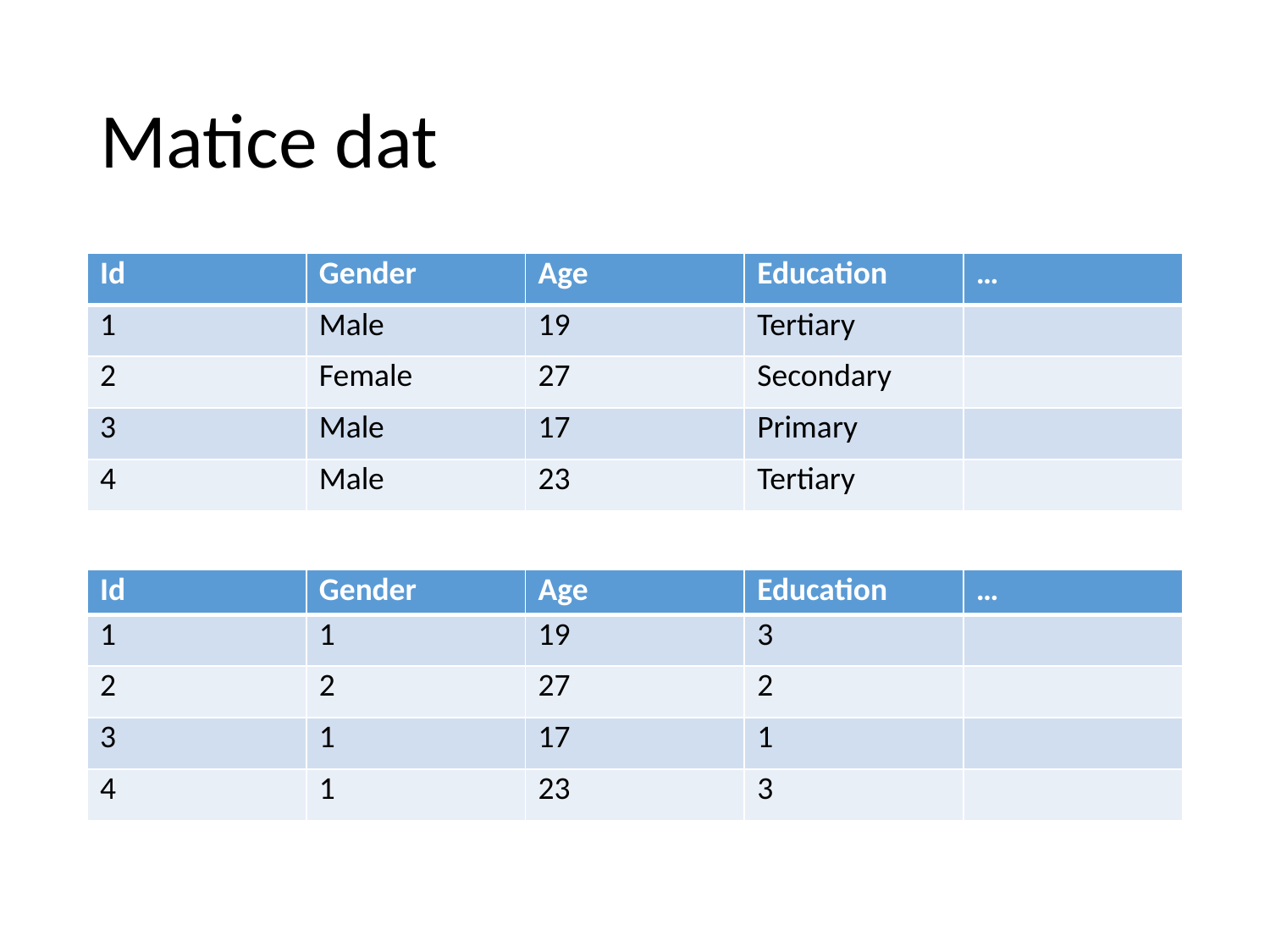

# Matice dat
| Id | Gender | Age | Education | … |
| --- | --- | --- | --- | --- |
| 1 | Male | 19 | Tertiary |  |
| 2 | Female | 27 | Secondary |  |
| 3 | Male | 17 | Primary |  |
| 4 | Male | 23 | Tertiary |  |
| Id | Gender | Age | Education | … |
| --- | --- | --- | --- | --- |
| 1 | 1 | 19 | 3 |  |
| 2 | 2 | 27 | 2 |  |
| 3 | 1 | 17 | 1 |  |
| 4 | 1 | 23 | 3 |  |